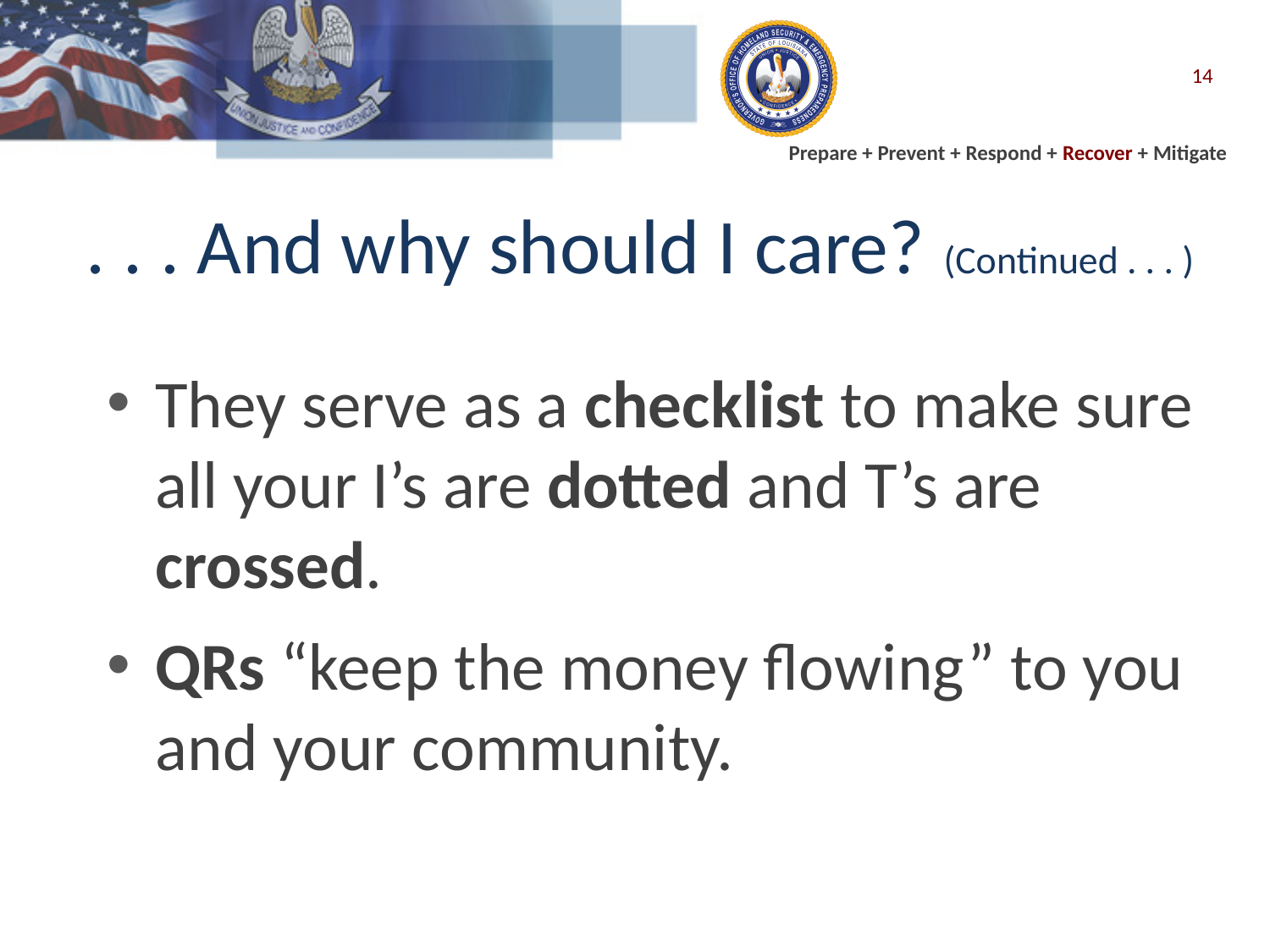

14
# . . . And why should I care? (Continued . . . )
They serve as a checklist to make sure all your I’s are dotted and T’s are crossed.
QRs “keep the money flowing” to you and your community.